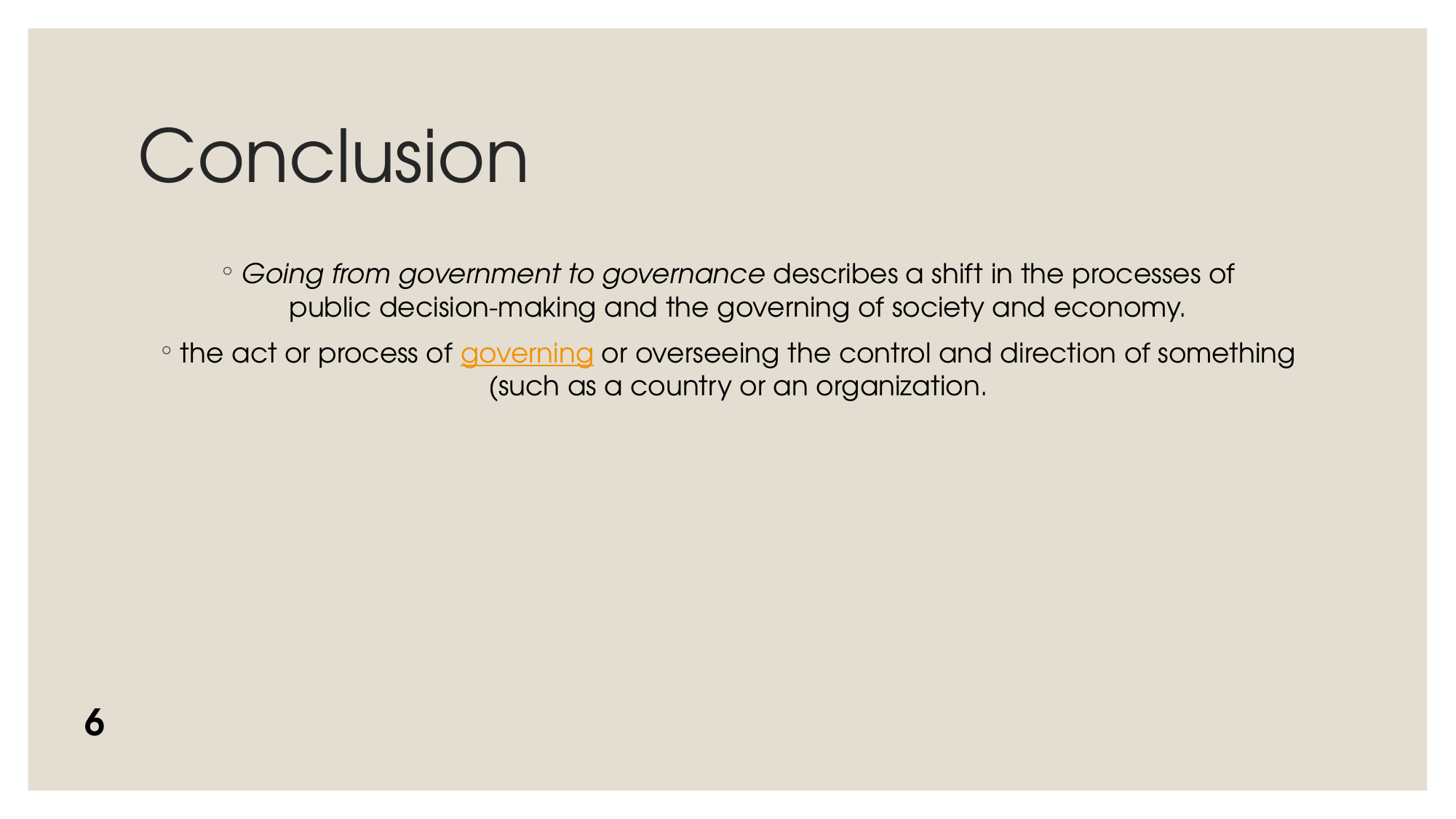

# Conclusion
Going from government to governance describes a shift in the processes of public decision-making and the governing of society and economy.
the act or process of governing or overseeing the control and direction of something (such as a country or an organization.

6